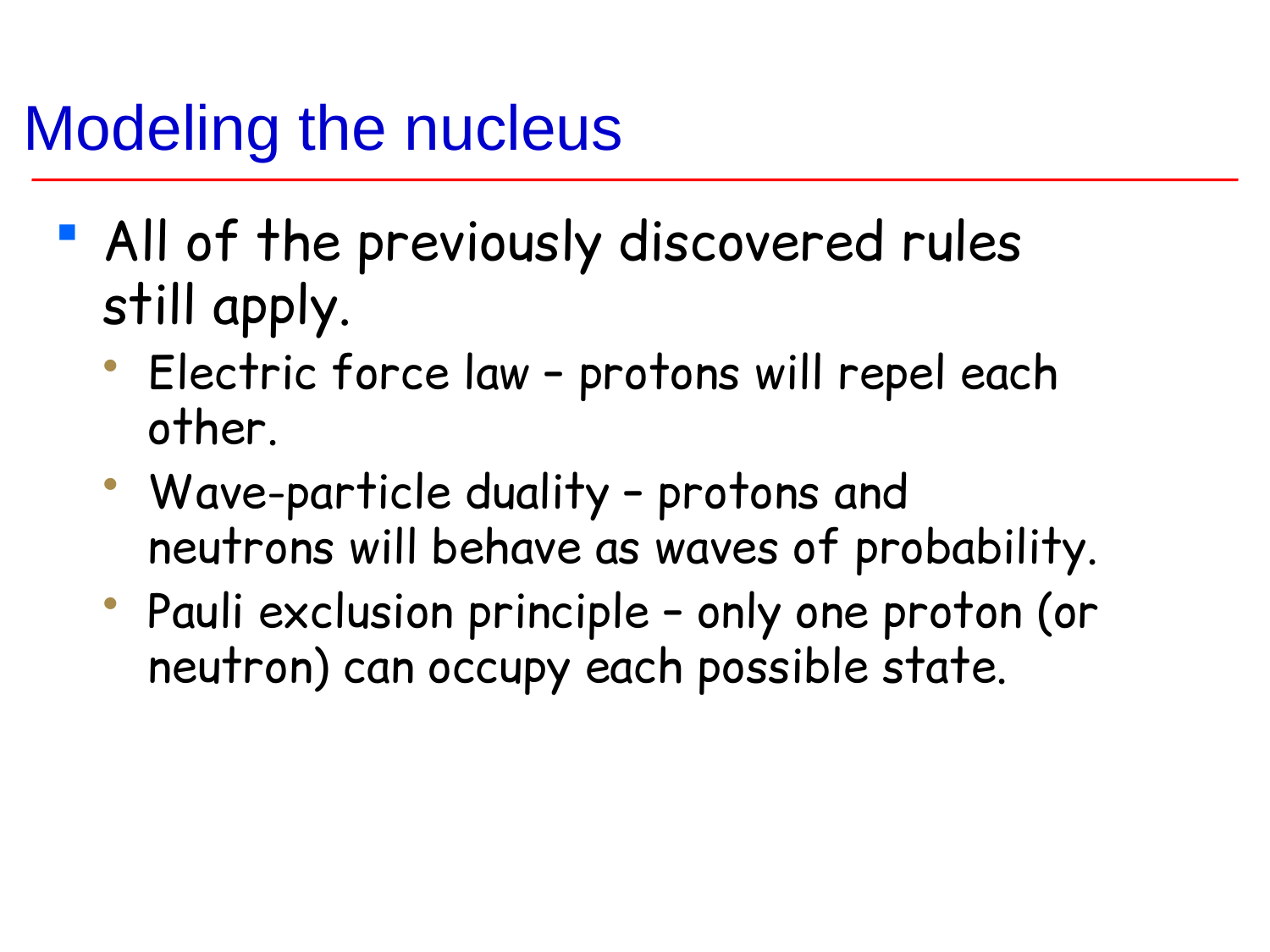

# Modeling the nucleus
All of the previously discovered rules still apply.
Electric force law – protons will repel each other.
Wave-particle duality – protons and neutrons will behave as waves of probability.
Pauli exclusion principle – only one proton (or neutron) can occupy each possible state.